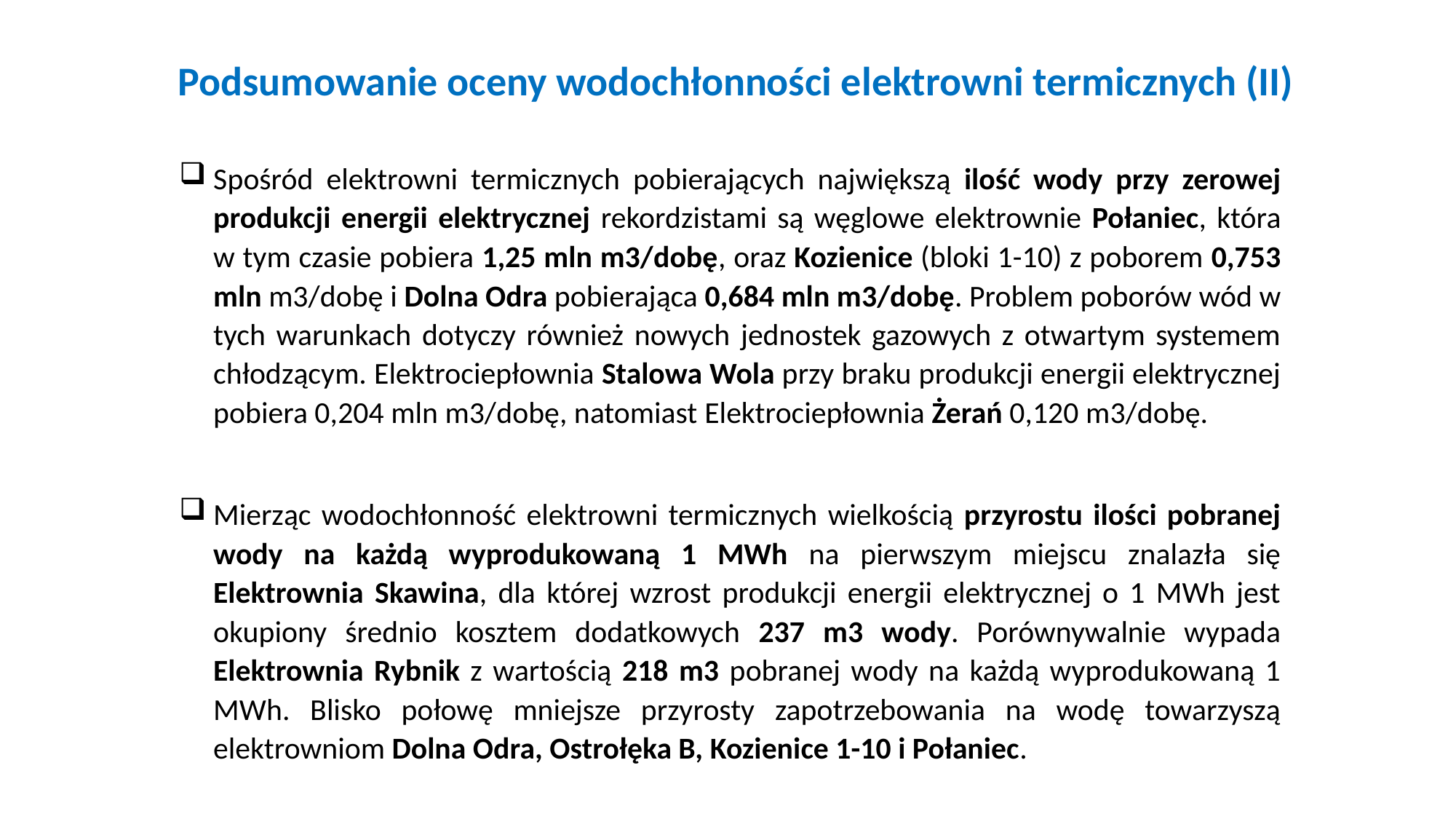

Podsumowanie oceny wodochłonności elektrowni termicznych (II)

Spośród elektrowni termicznych pobierających największą ilość wody przy zerowej produkcji energii elektrycznej rekordzistami są węglowe elektrownie Połaniec, która w tym czasie pobiera 1,25 mln m3/dobę, oraz Kozienice (bloki 1-10) z poborem 0,753 mln m3/dobę i Dolna Odra pobierająca 0,684 mln m3/dobę. Problem poborów wód w tych warunkach dotyczy również nowych jednostek gazowych z otwartym systemem chłodzącym. Elektrociepłownia Stalowa Wola przy braku produkcji energii elektrycznej pobiera 0,204 mln m3/dobę, natomiast Elektrociepłownia Żerań 0,120 m3/dobę.

Mierząc wodochłonność elektrowni termicznych wielkością przyrostu ilości pobranej wody na każdą wyprodukowaną 1 MWh na pierwszym miejscu znalazła się Elektrownia Skawina, dla której wzrost produkcji energii elektrycznej o 1 MWh jest okupiony średnio kosztem dodatkowych 237 m3 wody. Porównywalnie wypada Elektrownia Rybnik z wartością 218 m3 pobranej wody na każdą wyprodukowaną 1 MWh. Blisko połowę mniejsze przyrosty zapotrzebowania na wodę towarzyszą elektrowniom Dolna Odra, Ostrołęka B, Kozienice 1-10 i Połaniec.